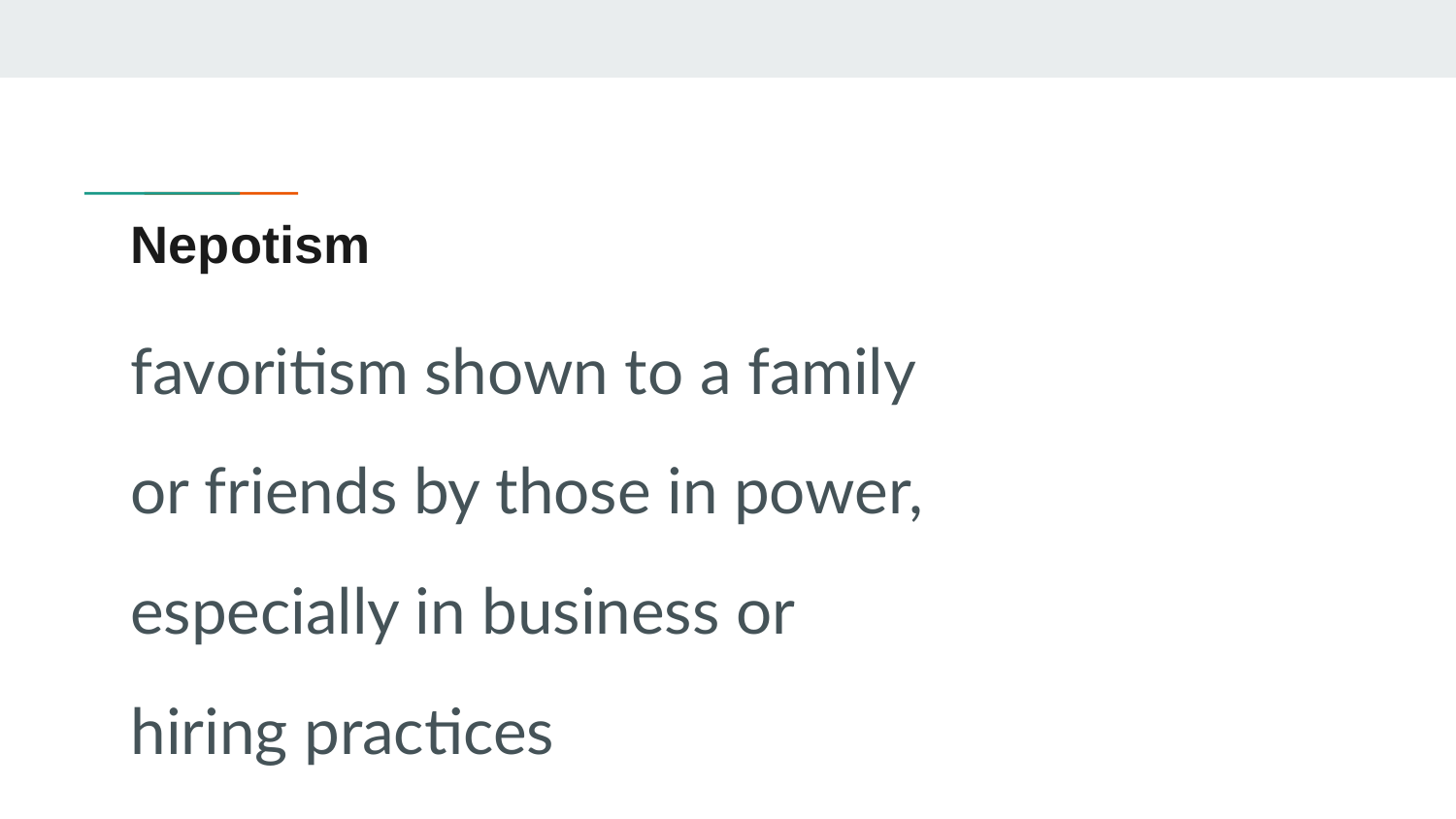

# Nepotism
favoritism shown to a family
or friends by those in power,
especially in business or
hiring practices